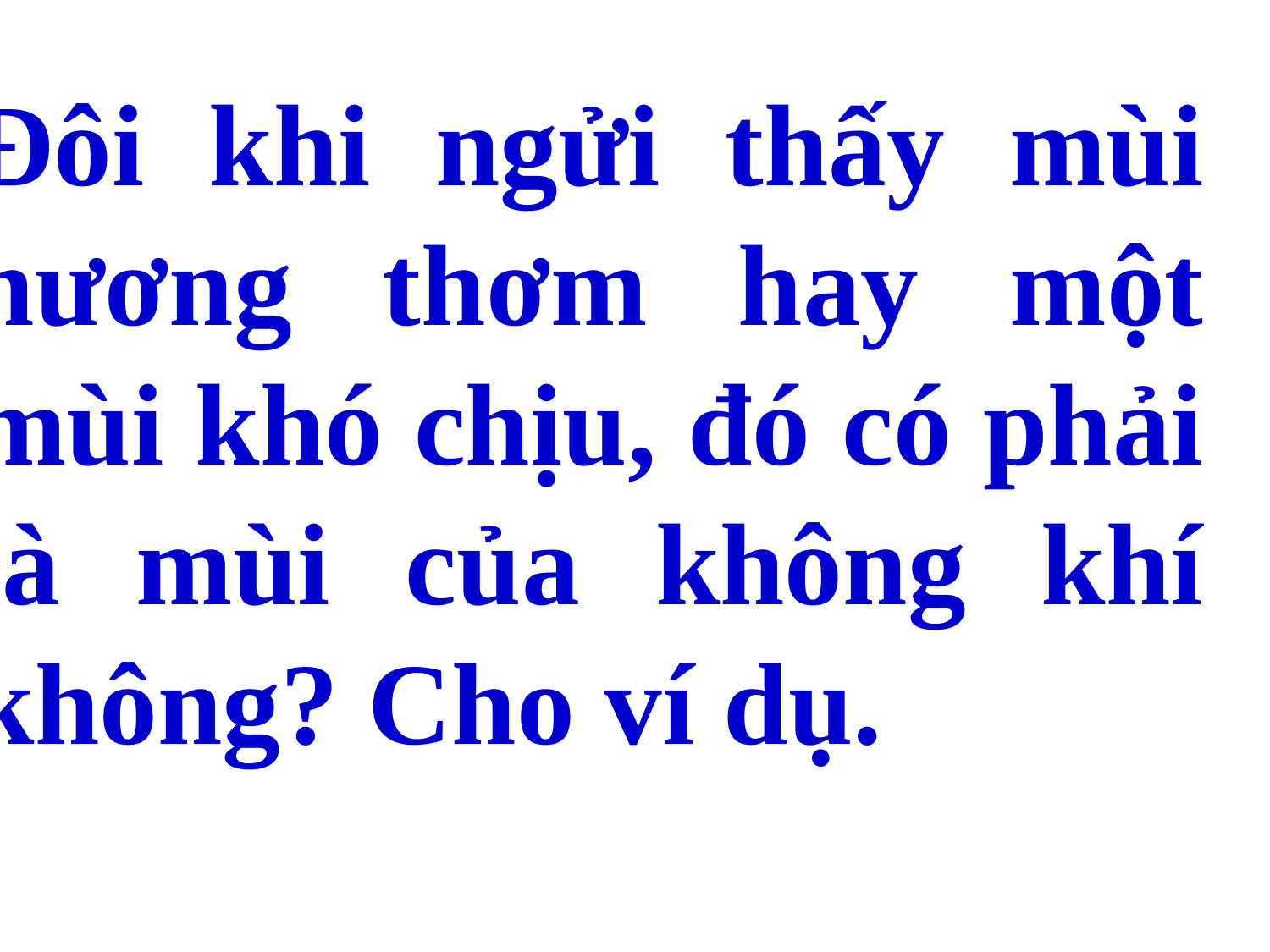

Đôi khi ngửi thấy mùi hương thơm hay một mùi khó chịu, đó có phải là mùi của không khí không? Cho ví dụ.
Chu Thị Soa – Thành phố Đà Nẵng